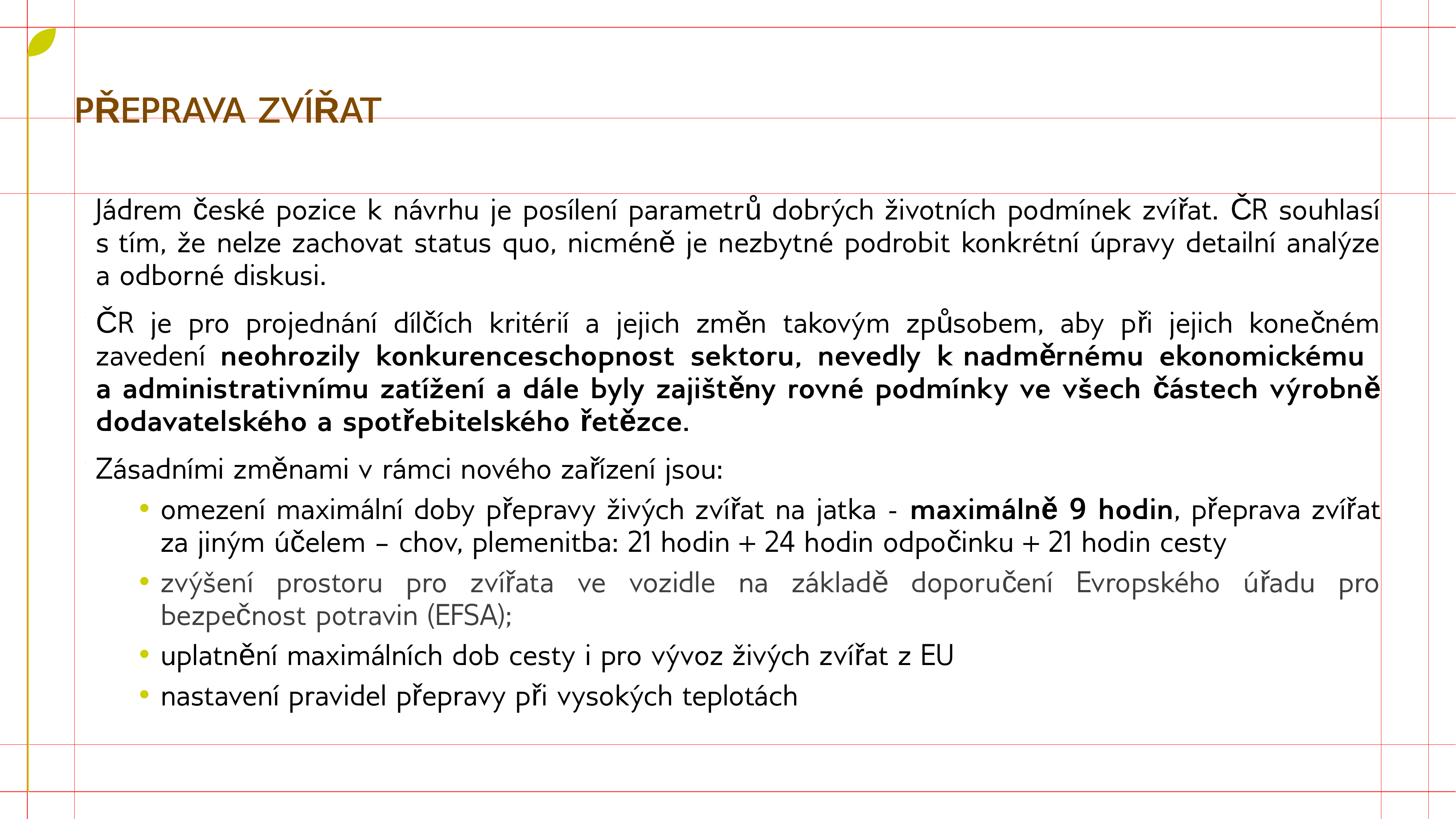

# PŘEPRAVA ZVÍŘAT
Jádrem české pozice k návrhu je posílení parametrů dobrých životních podmínek zvířat. ČR souhlasí s tím, že nelze zachovat status quo, nicméně je nezbytné podrobit konkrétní úpravy detailní analýze a odborné diskusi.
ČR je pro projednání dílčích kritérií a jejich změn takovým způsobem, aby při jejich konečném zavedení neohrozily konkurenceschopnost sektoru, nevedly k nadměrnému ekonomickému
a administrativnímu zatížení a dále byly zajištěny rovné podmínky ve všech částech výrobně dodavatelského a spotřebitelského řetězce.
Zásadními změnami v rámci nového zařízení jsou:
omezení maximální doby přepravy živých zvířat na jatka - maximálně 9 hodin, přeprava zvířat za jiným účelem – chov, plemenitba: 21 hodin + 24 hodin odpočinku + 21 hodin cesty
zvýšení prostoru pro zvířata ve vozidle na základě doporučení Evropského úřadu pro bezpečnost potravin (EFSA);
uplatnění maximálních dob cesty i pro vývoz živých zvířat z EU
nastavení pravidel přepravy při vysokých teplotách